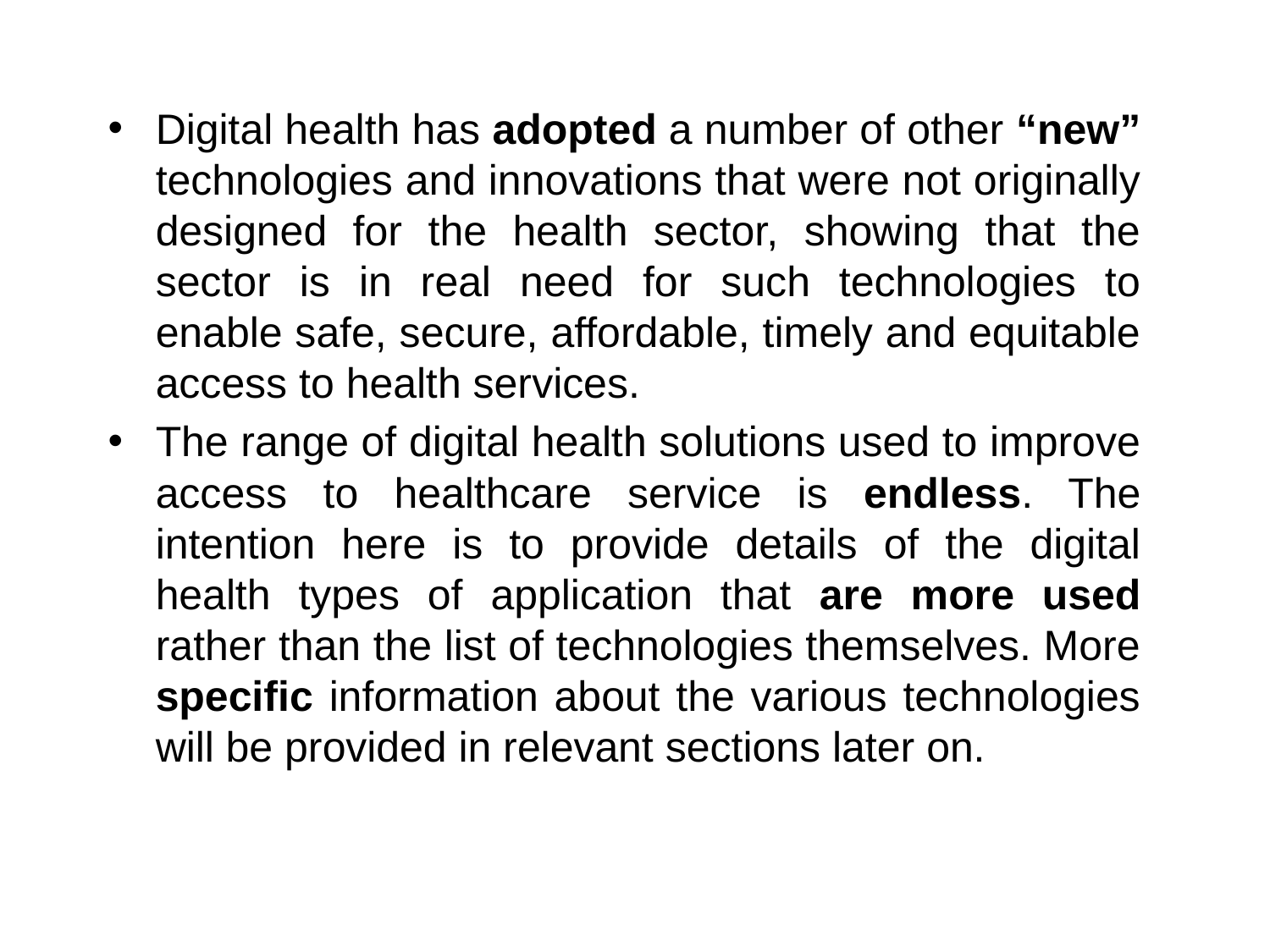

Digital health has adopted a number of other “new” technologies and innovations that were not originally designed for the health sector, showing that the sector is in real need for such technologies to enable safe, secure, affordable, timely and equitable access to health services.
The range of digital health solutions used to improve access to healthcare service is endless. The intention here is to provide details of the digital health types of application that are more used rather than the list of technologies themselves. More specific information about the various technologies will be provided in relevant sections later on.